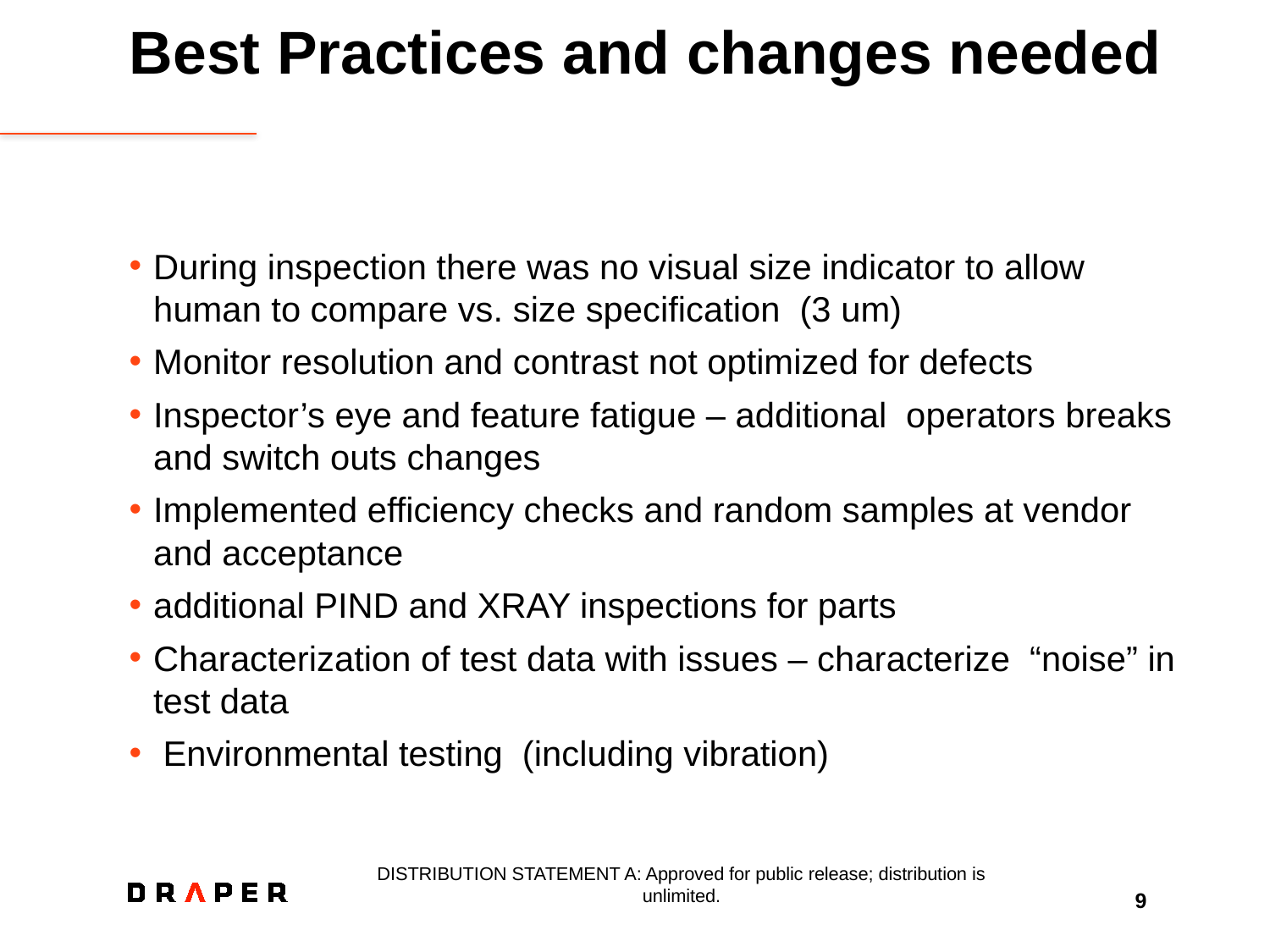

# Best Practices and changes needed
During inspection there was no visual size indicator to allow human to compare vs. size specification  (3 um)
Monitor resolution and contrast not optimized for defects
Inspector’s eye and feature fatigue – additional  operators breaks and switch outs changes
Implemented efficiency checks and random samples at vendor and acceptance
additional PIND and XRAY inspections for parts
Characterization of test data with issues – characterize  “noise” in test data
 Environmental testing  (including vibration)

DISTRIBUTION STATEMENT A: Approved for public release; distribution is unlimited.

9